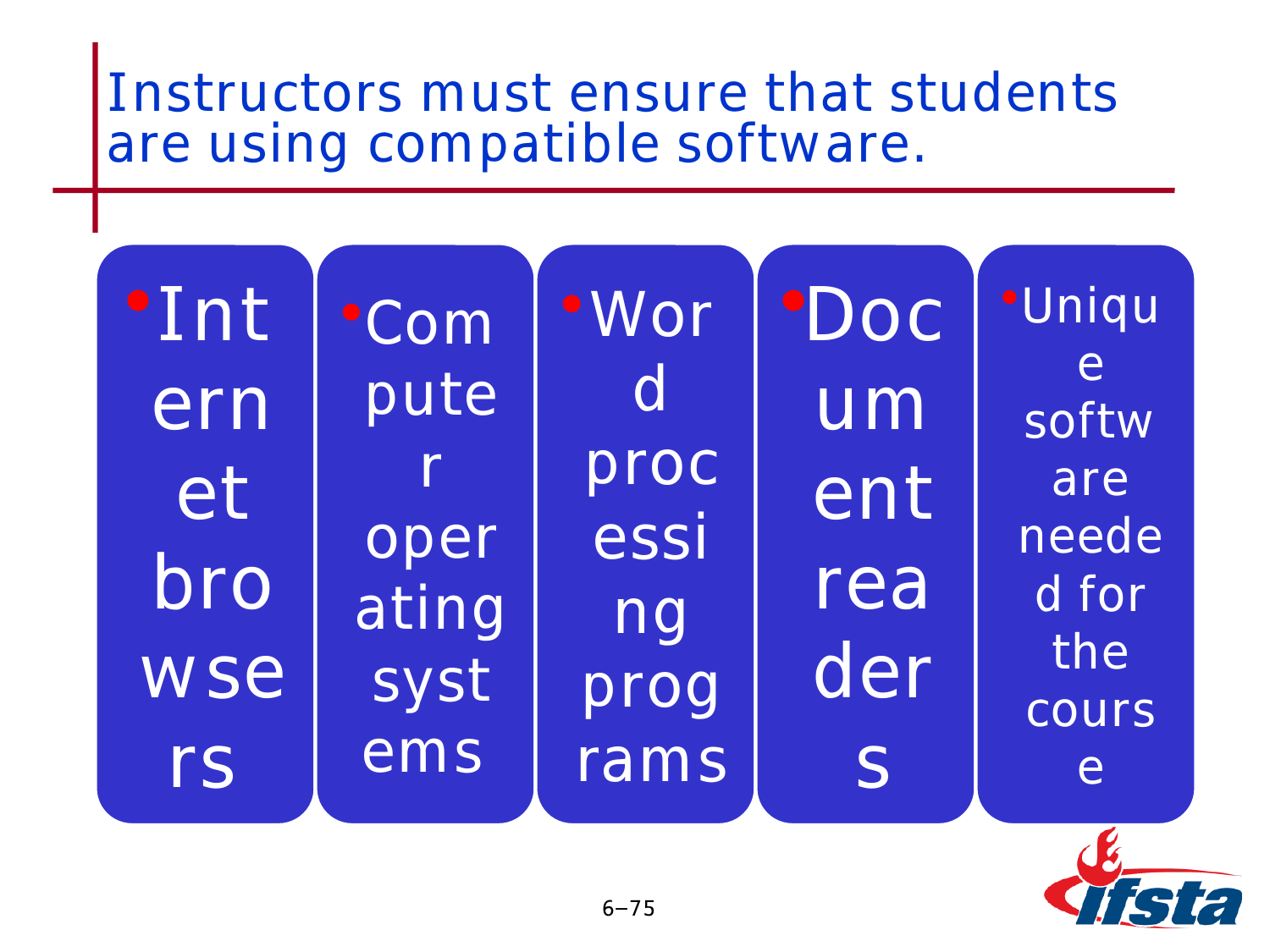

# Instructors must ensure that students are using compatible software.

6–75